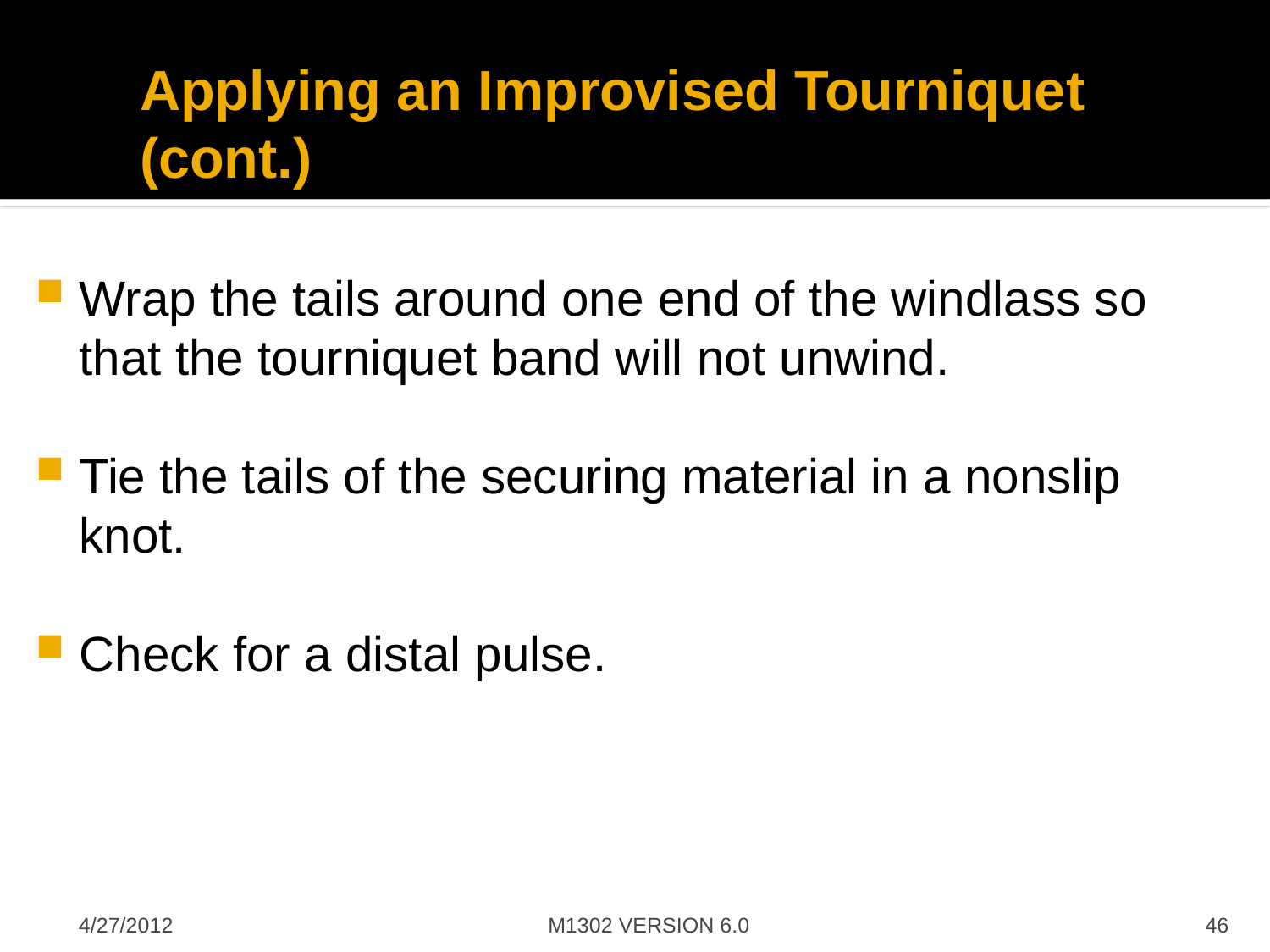

# Applying an Improvised Tourniquet (cont.)
Wrap the tails around one end of the windlass so that the tourniquet band will not unwind.

Tie the tails of the securing material in a nonslip knot.

Check for a distal pulse.

M1302 VERSION 6.0
4/27/2012
46